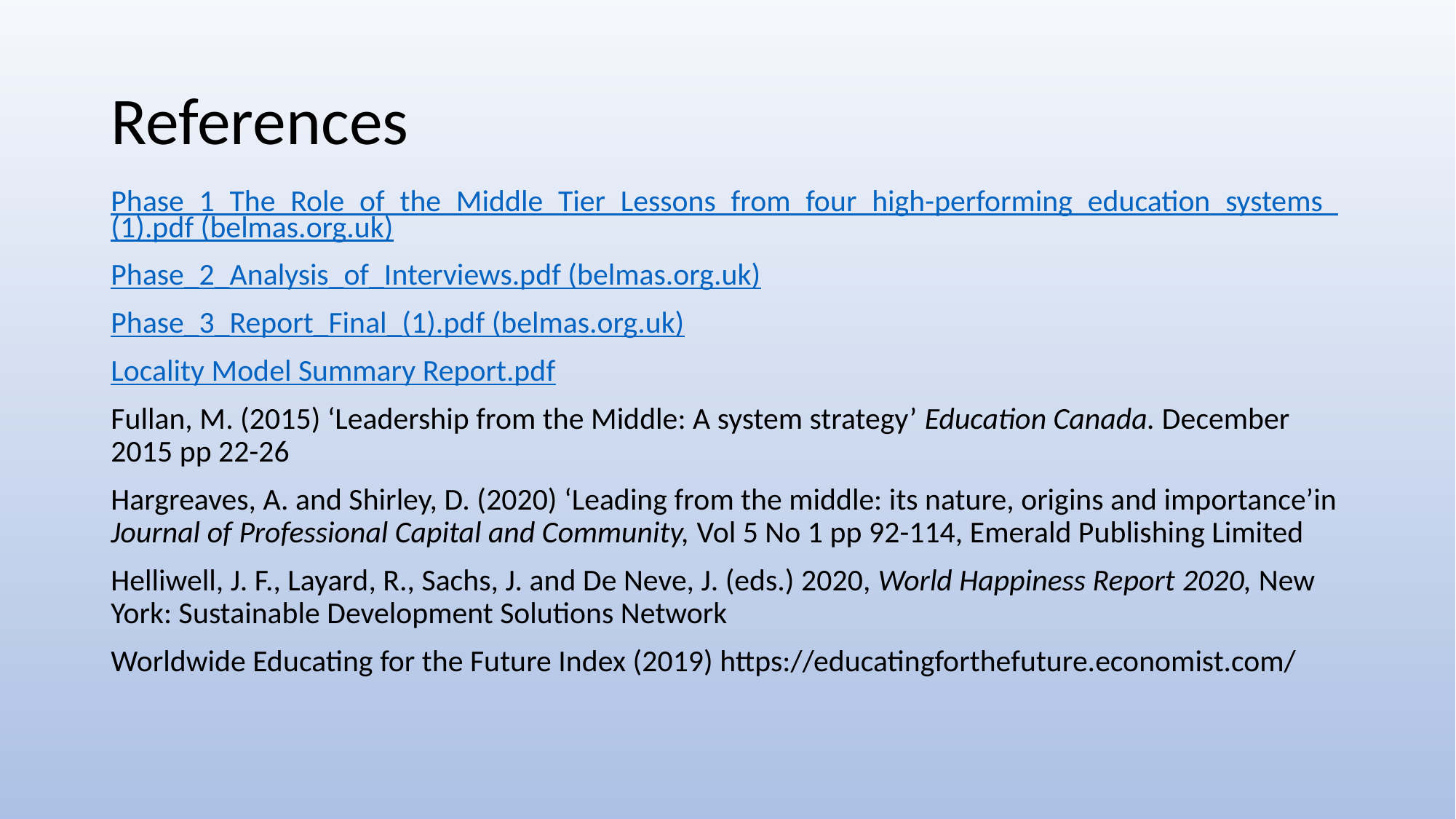

# References
Phase_1_The_Role_of_the_Middle_Tier_Lessons_from_four_high-performing_education_systems_(1).pdf (belmas.org.uk)
Phase_2_Analysis_of_Interviews.pdf (belmas.org.uk)
Phase_3_Report_Final_(1).pdf (belmas.org.uk)
Locality Model Summary Report.pdf
Fullan, M. (2015) ‘Leadership from the Middle: A system strategy’ Education Canada. December 2015 pp 22-26
Hargreaves, A. and Shirley, D. (2020) ‘Leading from the middle: its nature, origins and importance’in Journal of Professional Capital and Community, Vol 5 No 1 pp 92-114, Emerald Publishing Limited
Helliwell, J. F., Layard, R., Sachs, J. and De Neve, J. (eds.) 2020, World Happiness Report 2020, New York: Sustainable Development Solutions Network
Worldwide Educating for the Future Index (2019) https://educatingforthefuture.economist.com/